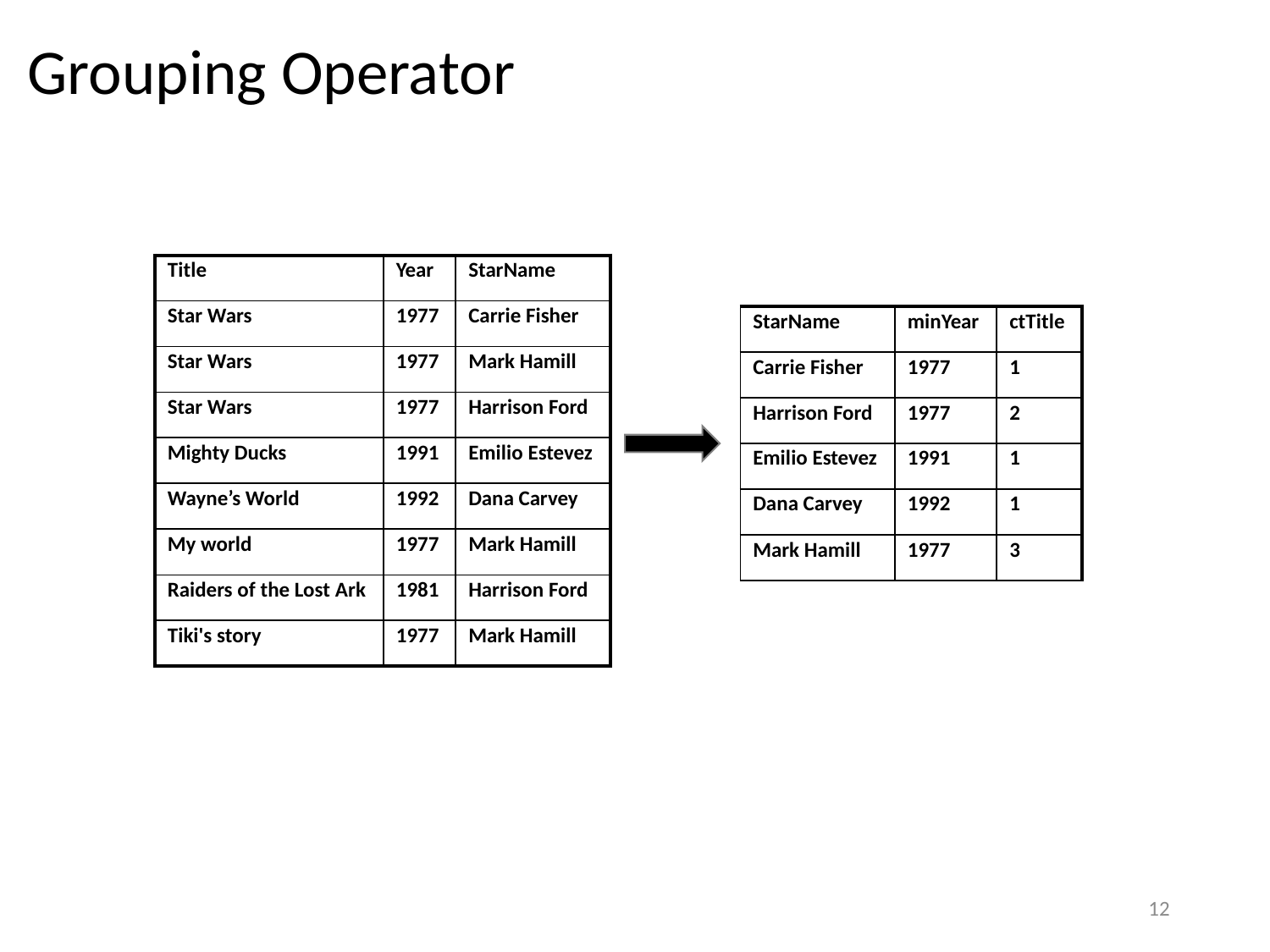

# Grouping Operator
| Title | Year | StarName |
| --- | --- | --- |
| Star Wars | 1977 | Carrie Fisher |
| Star Wars | 1977 | Mark Hamill |
| Star Wars | 1977 | Harrison Ford |
| Mighty Ducks | 1991 | Emilio Estevez |
| Wayne’s World | 1992 | Dana Carvey |
| My world | 1977 | Mark Hamill |
| Raiders of the Lost Ark | 1981 | Harrison Ford |
| Tiki's story | 1977 | Mark Hamill |
| StarName | minYear | ctTitle |
| --- | --- | --- |
| Carrie Fisher | 1977 | 1 |
| Harrison Ford | 1977 | 2 |
| Emilio Estevez | 1991 | 1 |
| Dana Carvey | 1992 | 1 |
| Mark Hamill | 1977 | 3 |

12